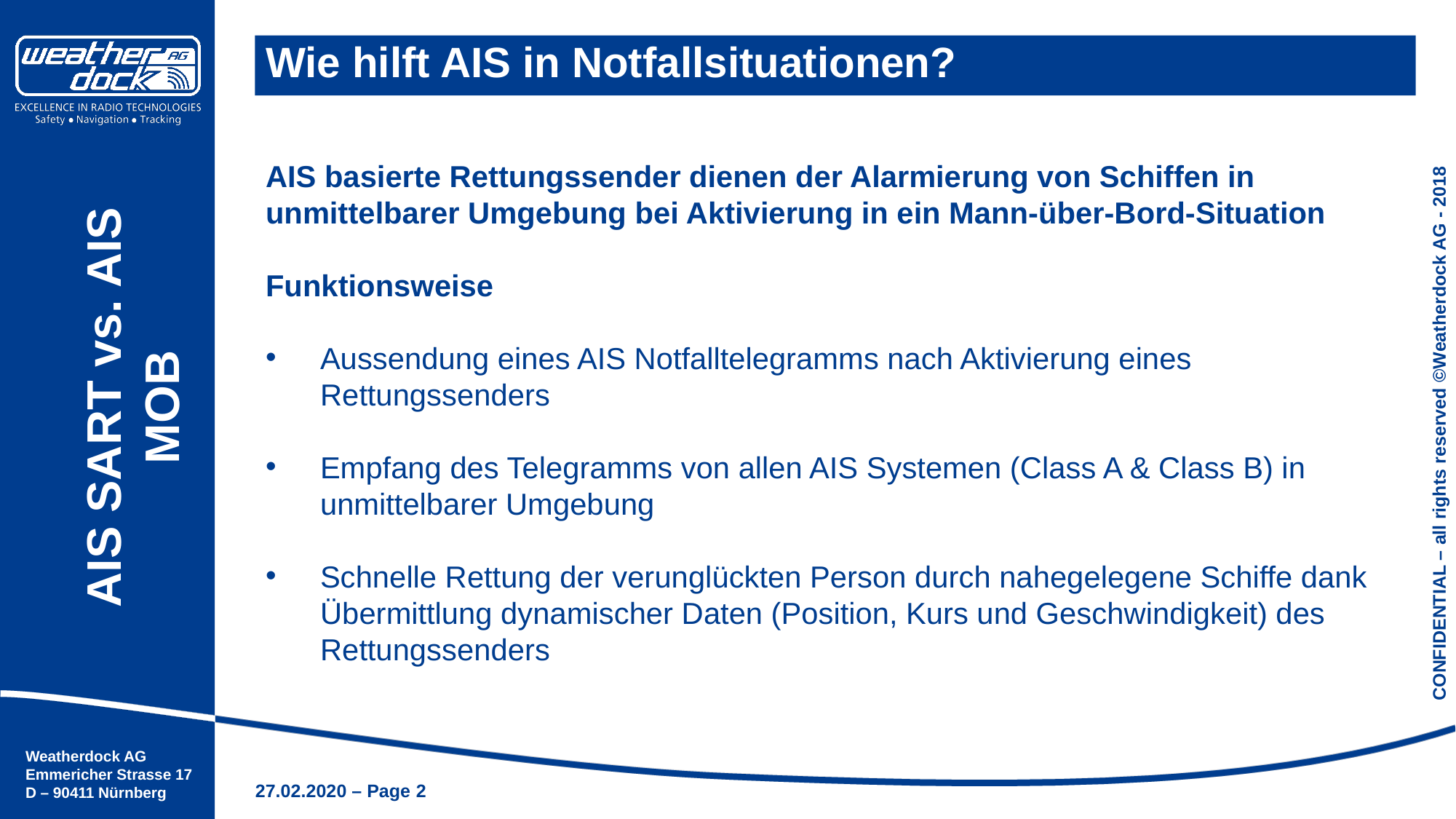

# Wie hilft AIS in Notfallsituationen?
AIS basierte Rettungssender dienen der Alarmierung von Schiffen in unmittelbarer Umgebung bei Aktivierung in ein Mann-über-Bord-Situation

Funktionsweise

Aussendung eines AIS Notfalltelegramms nach Aktivierung eines Rettungssenders

Empfang des Telegramms von allen AIS Systemen (Class A & Class B) in unmittelbarer Umgebung

Schnelle Rettung der verunglückten Person durch nahegelegene Schiffe dank Übermittlung dynamischer Daten (Position, Kurs und Geschwindigkeit) des Rettungssenders

AIS SART vs. AIS MOB
27.02.2020 – Page 2